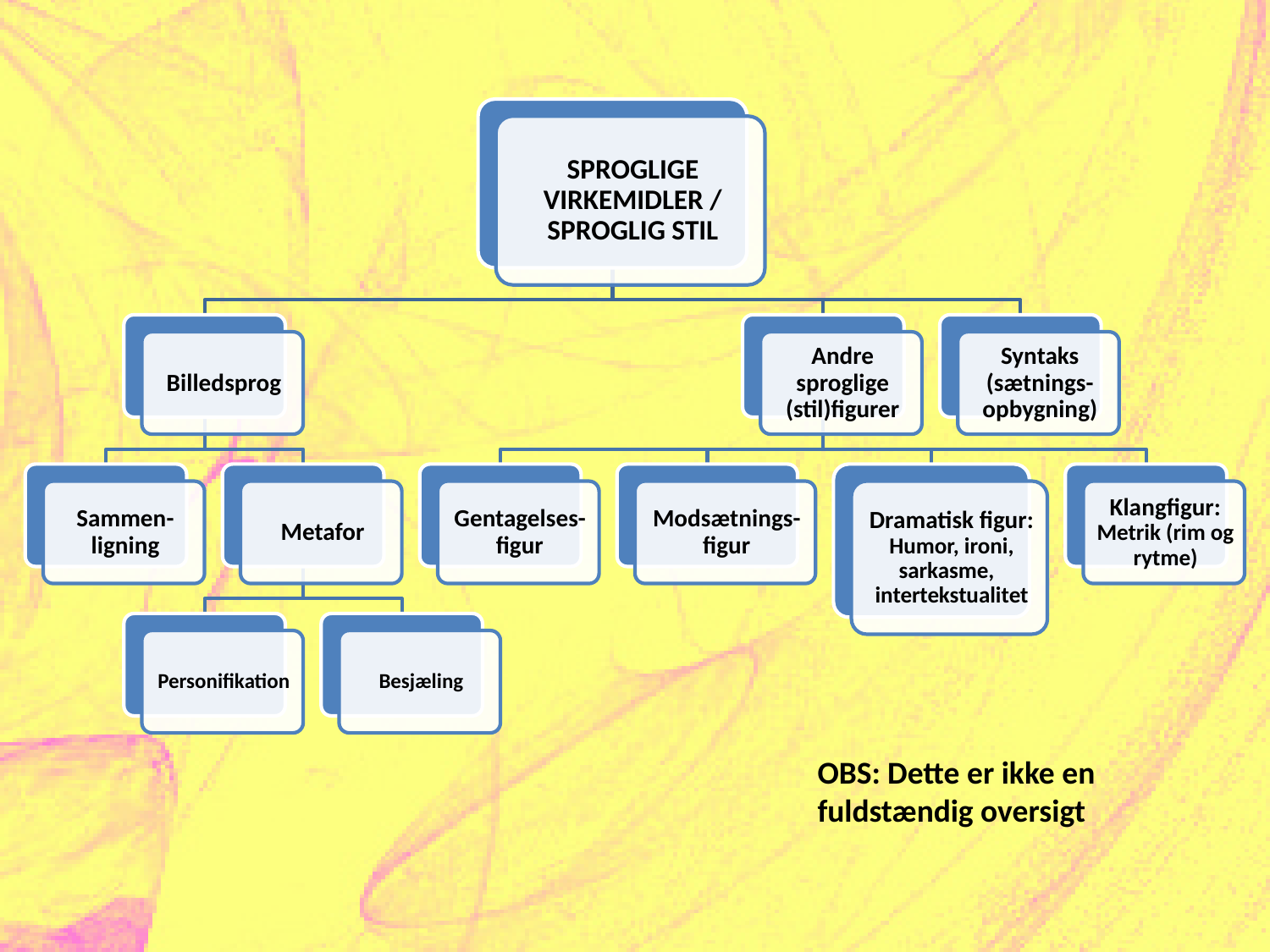

SPROGLIGE VIRKEMIDLER / SPROGLIG STIL
Billedsprog
Sammen-ligning
Metafor
Personifikation
Besjæling
Andre sproglige (stil)figurer
Gentagelses-figur
Modsætnings-figur
Dramatisk figur: Humor, ironi, sarkasme,   intertekstualitet
Klangfigur: Metrik (rim og rytme)
Syntaks (sætnings-opbygning)
OBS: Dette er ikke en fuldstændig oversigt